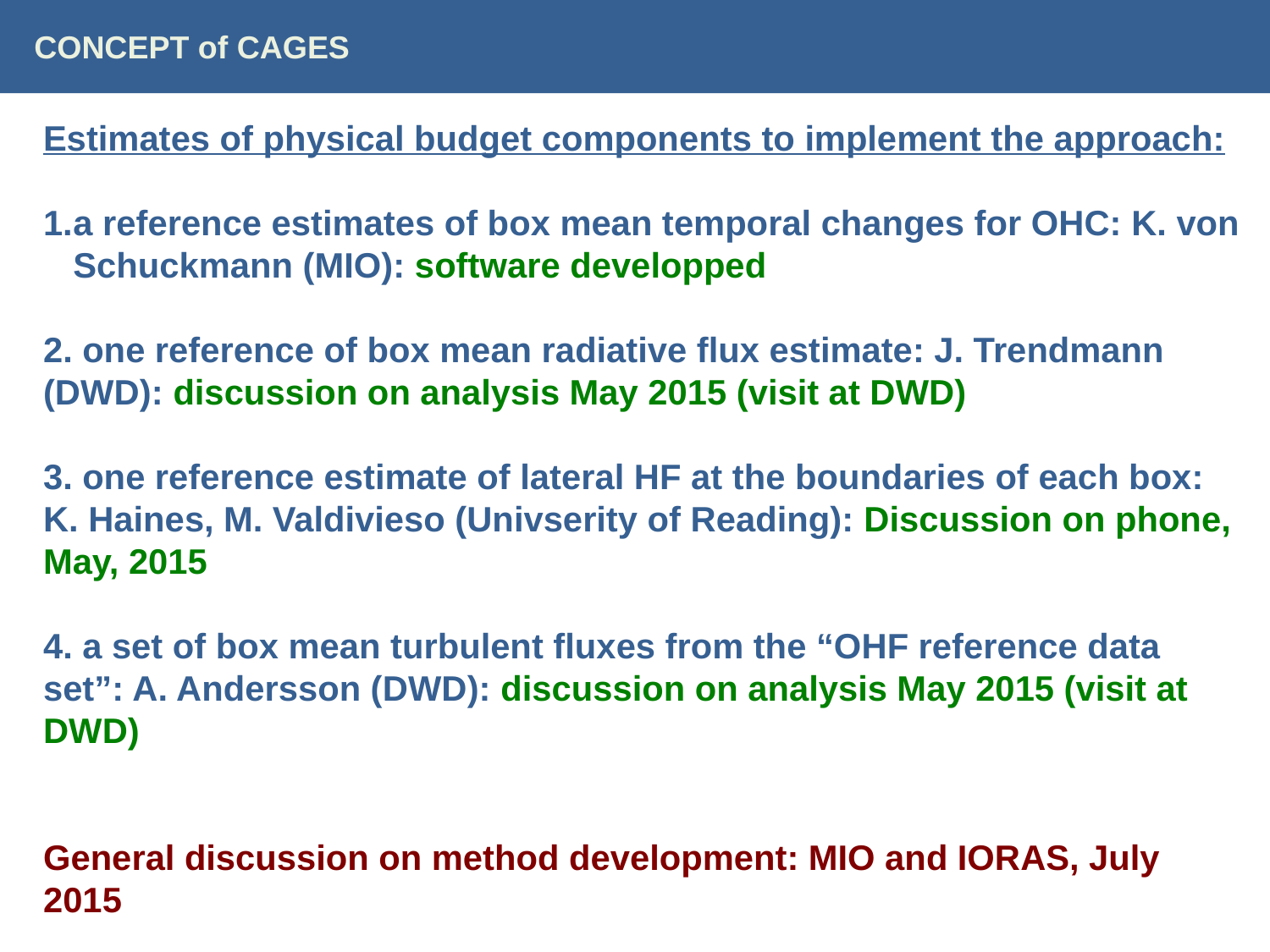

CONCEPT of CAGES
Estimates of physical budget components to implement the approach:

a reference estimates of box mean temporal changes for OHC: K. von Schuckmann (MIO): software developped

2. one reference of box mean radiative flux estimate: J. Trendmann (DWD): discussion on analysis May 2015 (visit at DWD)

3. one reference estimate of lateral HF at the boundaries of each box: K. Haines, M. Valdivieso (Univserity of Reading): Discussion on phone, May, 2015

4. a set of box mean turbulent fluxes from the “OHF reference data set”: A. Andersson (DWD): discussion on analysis May 2015 (visit at DWD)

General discussion on method development: MIO and IORAS, July 2015